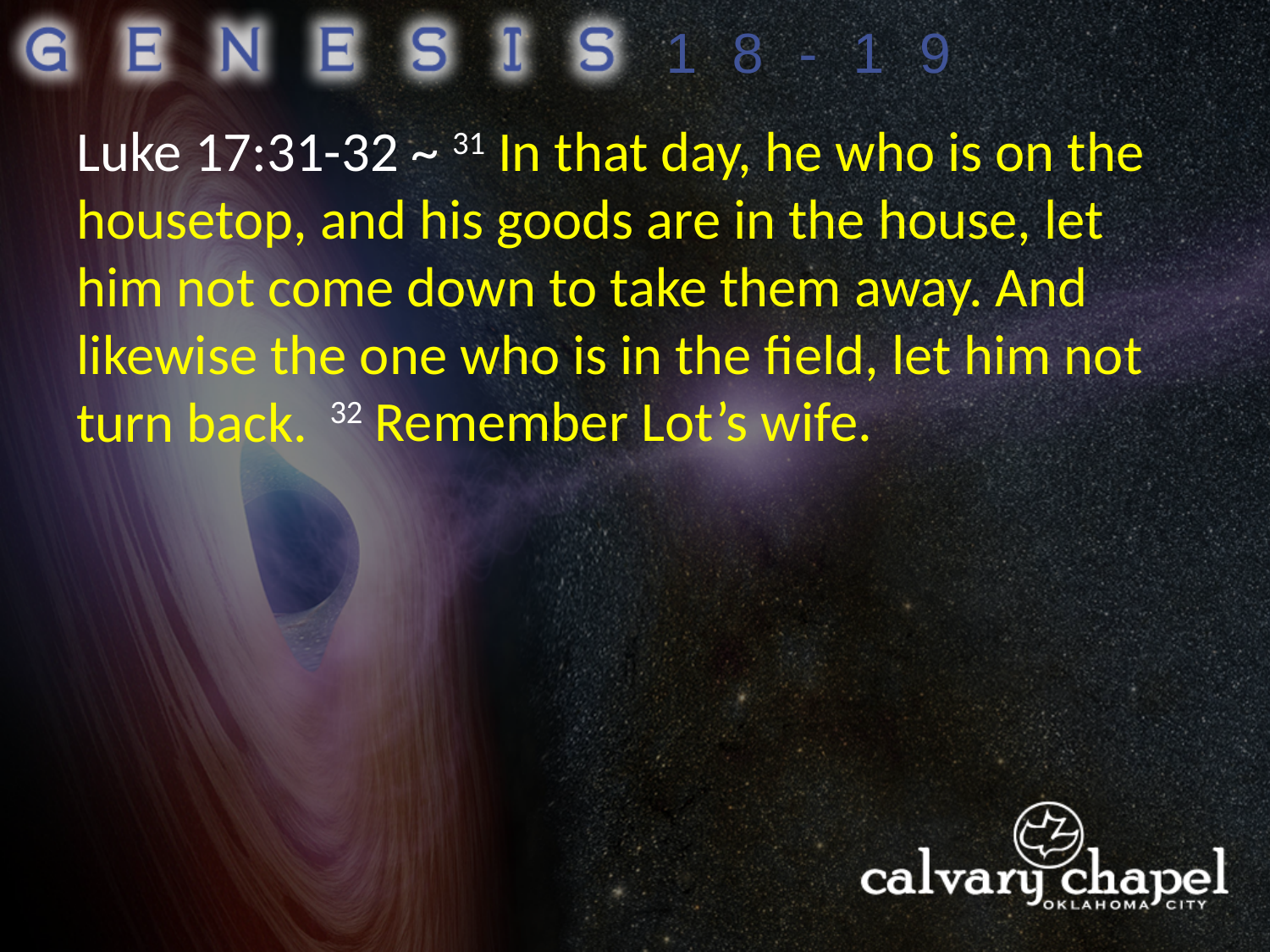

18-19
Luke 17:31-32 ~ 31 In that day, he who is on the housetop, and his goods are in the house, let him not come down to take them away. And likewise the one who is in the field, let him not turn back.
32
    Remember Lot’s wife.